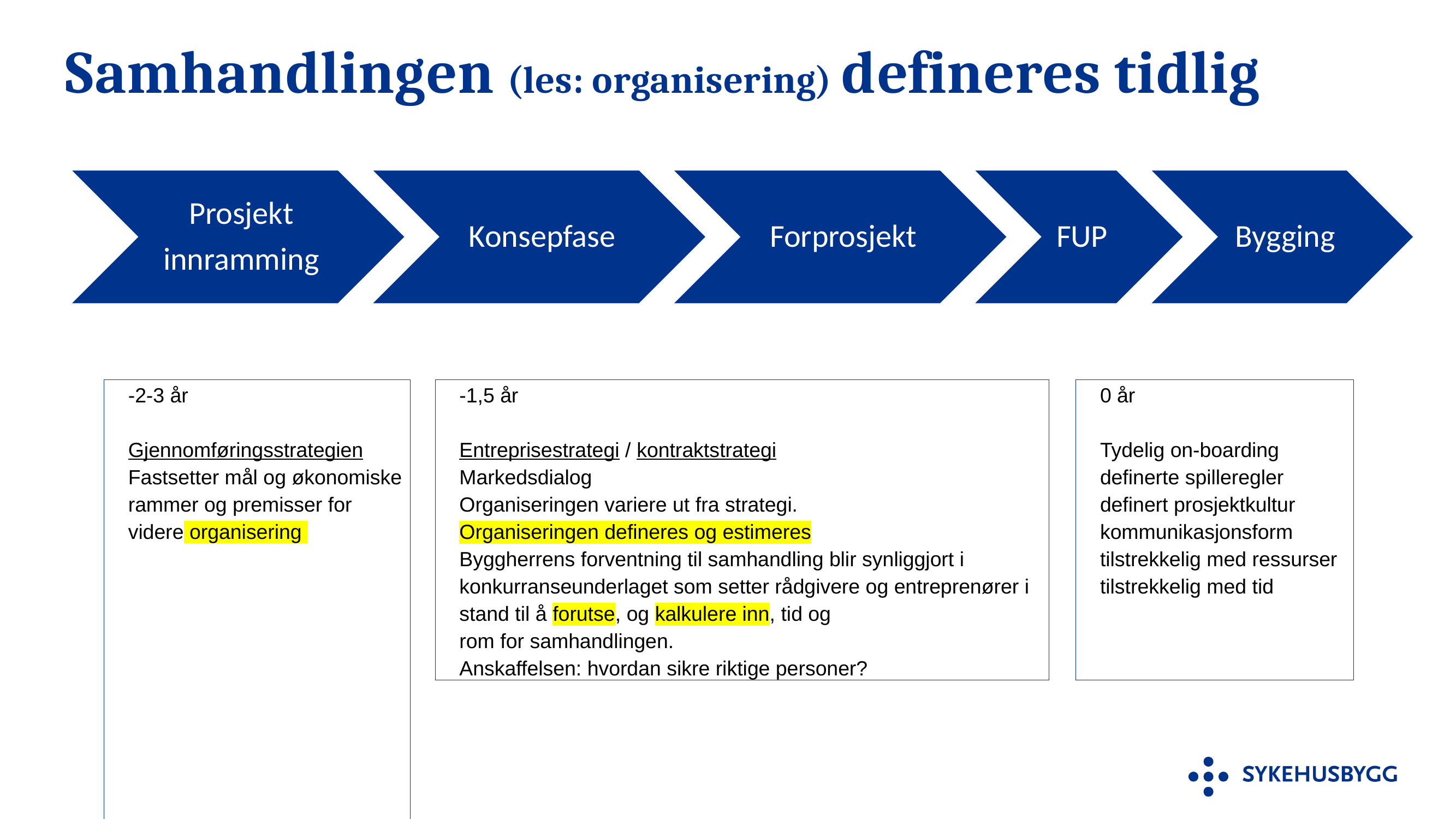

# Samhandlingen (les: organisering) defineres tidlig
Prosjekt
innramming
Konsepfase
Forprosjekt
FUP
Bygging
-1,5 år

Entreprisestrategi / kontraktstrategi
Markedsdialog
Organiseringen variere ut fra strategi.
Organiseringen defineres og estimeres
Byggherrens forventning til samhandling blir synliggjort i konkurranseunderlaget som setter rådgivere og entreprenører i stand til å forutse, og kalkulere inn, tid og rom for samhandlingen.
Anskaffelsen: hvordan sikre riktige personer?
0 år

Tydelig on-boarding
definerte spilleregler
definert prosjektkultur
kommunikasjonsform
tilstrekkelig med ressurser
tilstrekkelig med tid

-2-3 år

Gjennomføringsstrategien
Fastsetter mål og økonomiske rammer og premisser for videre organisering